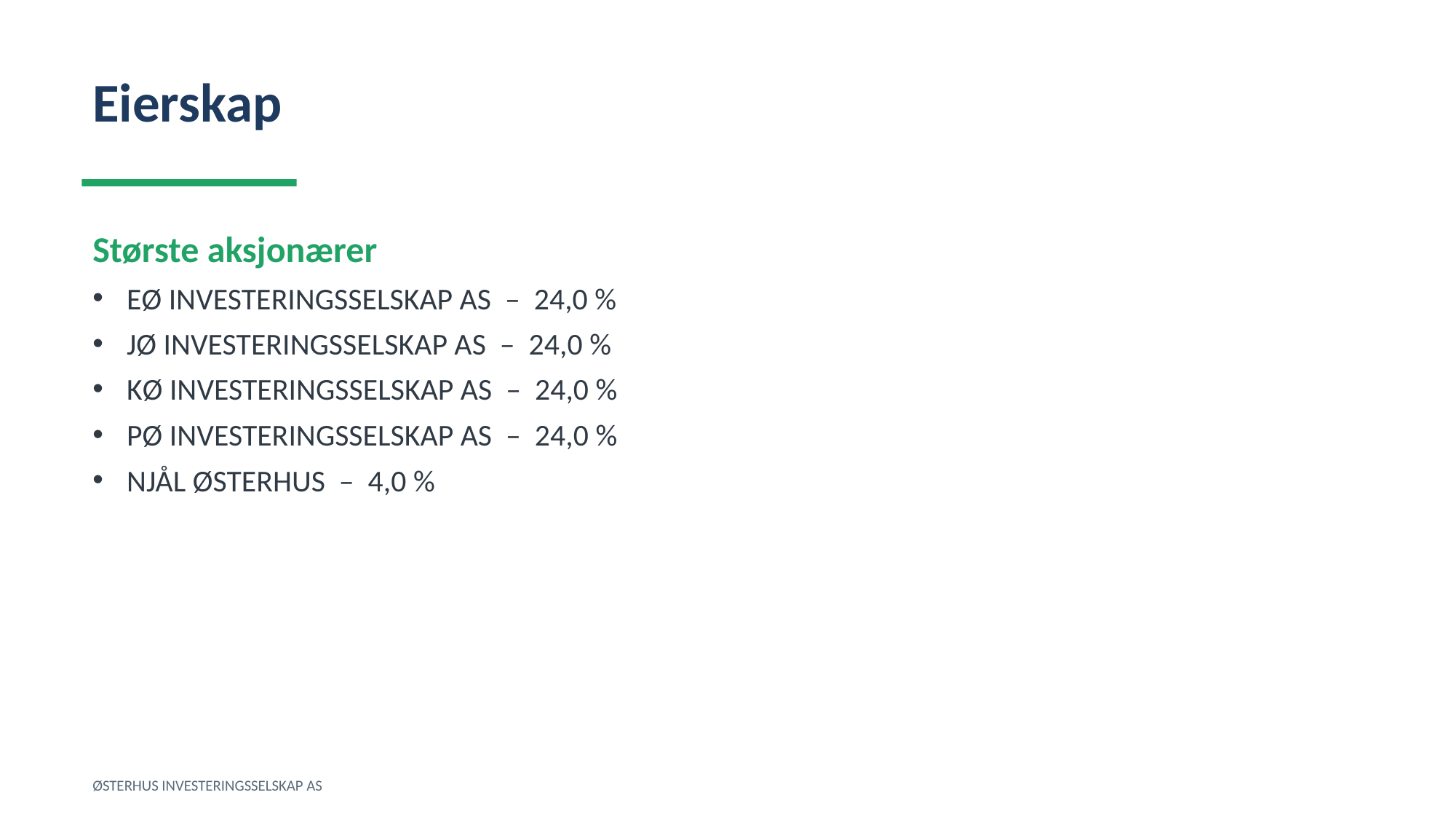

Eierskap

Største aksjonærer
EØ INVESTERINGSSELSKAP AS  –  24,0 %
JØ INVESTERINGSSELSKAP AS  –  24,0 %
KØ INVESTERINGSSELSKAP AS  –  24,0 %
PØ INVESTERINGSSELSKAP AS  –  24,0 %
NJÅL ØSTERHUS  –  4,0 %
ØSTERHUS INVESTERINGSSELSKAP AS